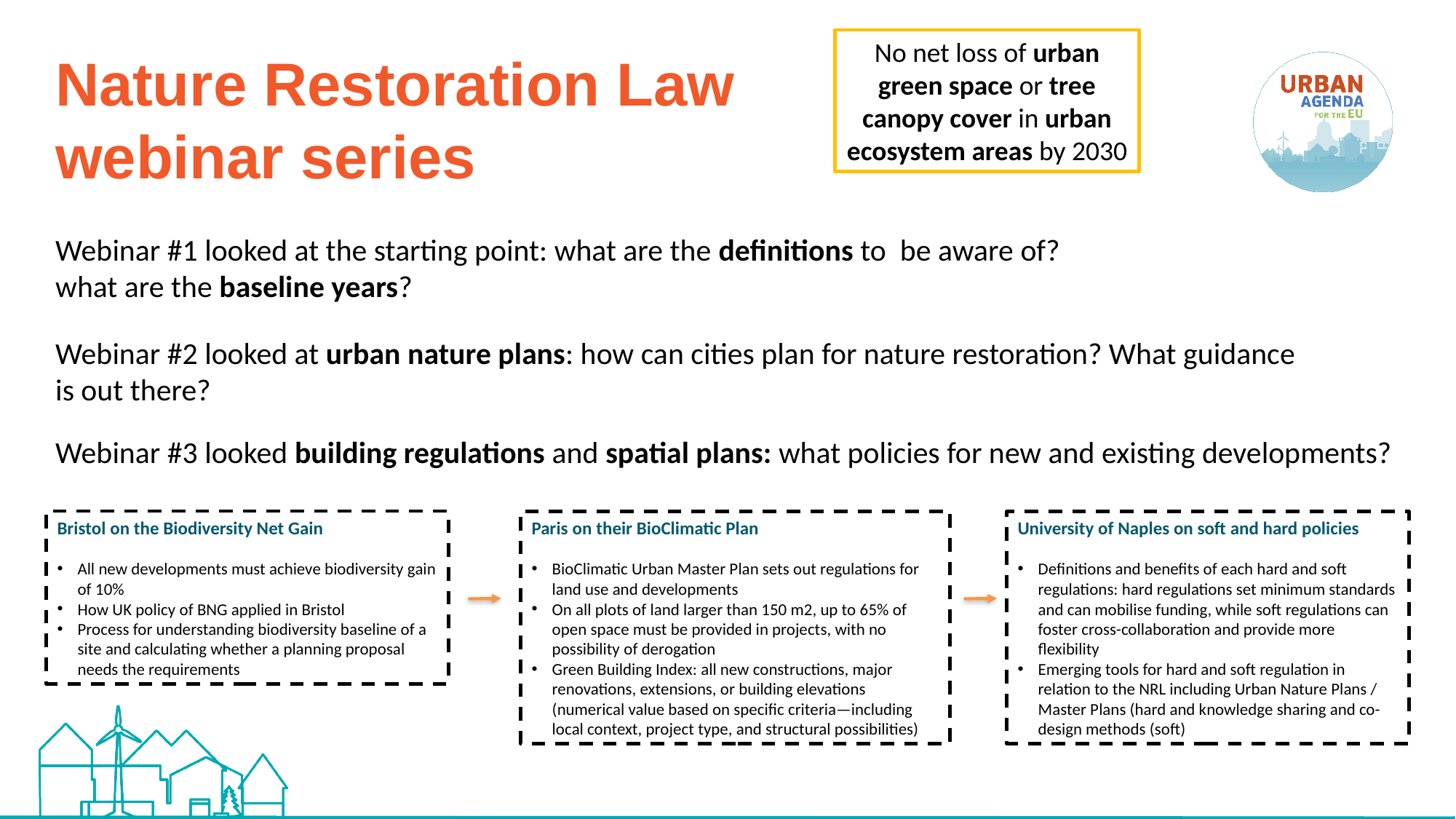

No net loss of urban green space or tree canopy cover in urban ecosystem areas by 2030
# Nature Restoration Law webinar series
Webinar #1 looked at the starting point: what are the definitions to  be aware of? what are the baseline years?
Webinar #2 looked at urban nature plans: how can cities plan for nature restoration? What guidance is out there?
Webinar #3 looked building regulations and spatial plans: what policies for new and existing developments?
Paris on their BioClimatic Plan

BioClimatic Urban Master Plan sets out regulations for land use and developments
On all plots of land larger than 150 m2, up to 65% of open space must be provided in projects, with no possibility of derogation
Green Building Index: all new constructions, major renovations, extensions, or building elevations (numerical value based on specific criteria—including local context, project type, and structural possibilities)
Bristol on the Biodiversity Net Gain

All new developments must achieve biodiversity gain of 10%
How UK policy of BNG applied in Bristol
Process for understanding biodiversity baseline of a site and calculating whether a planning proposal needs the requirements
University of Naples on soft and hard policies

Definitions and benefits of each hard and soft regulations: hard regulations set minimum standards and can mobilise funding, while soft regulations can foster cross-collaboration and provide more flexibility
Emerging tools for hard and soft regulation in relation to the NRL including Urban Nature Plans / Master Plans (hard and knowledge sharing and co-design methods (soft)